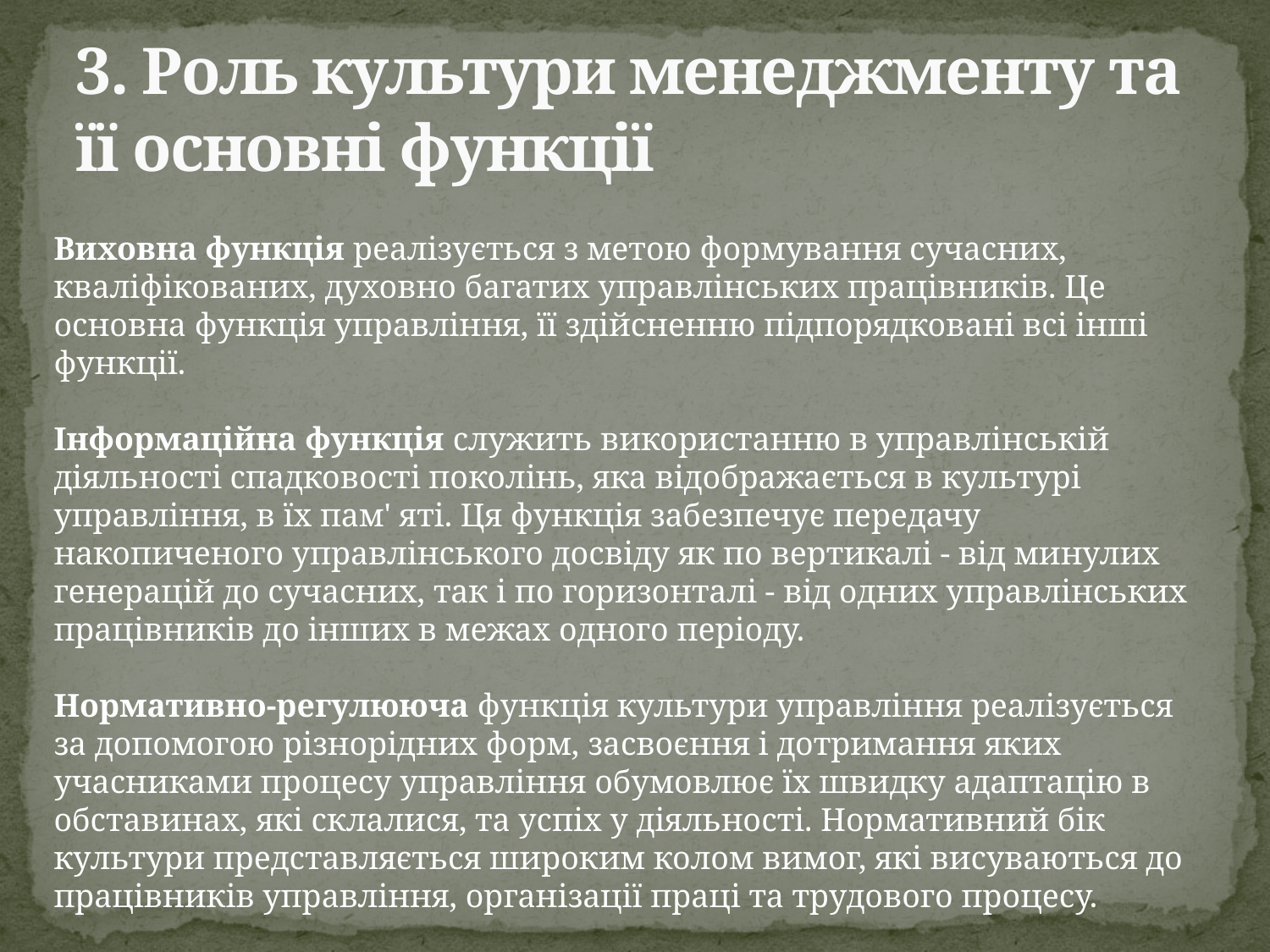

# 3. Роль культури менеджменту та її основні функції

Виховна функція реалізується з метою формування сучасних, кваліфікованих, духовно багатих управлінських працівників. Це основна функція управління, її здійсненню підпорядковані всі інші функції.

Інформаційна функція служить використанню в управлінській діяльності спадковості поколінь, яка відображається в культурі управління, в їх пам' яті. Ця функція забезпечує передачу накопиченого управлінського досвіду як по вертикалі - від минулих генерацій до сучасних, так і по горизонталі - від одних управлінських працівників до інших в межах одного періоду.

Нормативно-регулююча функція культури управління реалізується за допомогою різнорідних форм, засвоєння і дотримання яких учасниками процесу управління обумовлює їх швидку адаптацію в обставинах, які склалися, та успіх у діяльності. Нормативний бік культури представляється широким колом вимог, які висуваються до працівників управління, організації праці та трудового процесу.